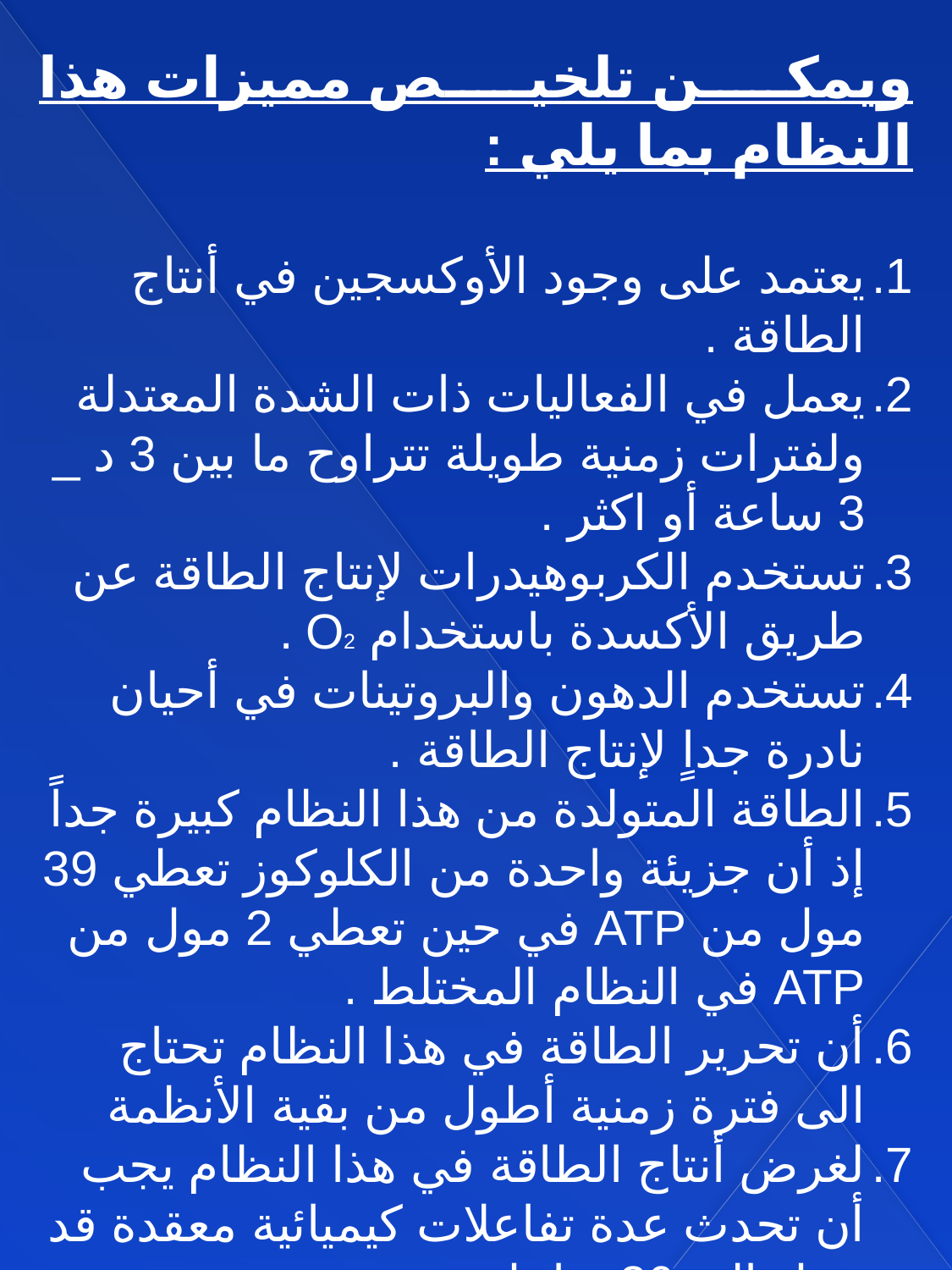

ويمكن تلخيص مميزات هذا النظام بما يلي :

يعتمد على وجود الأوكسجين في أنتاج الطاقة .
يعمل في الفعاليات ذات الشدة المعتدلة ولفترات زمنية طويلة تتراوح ما بين 3 د _ 3 ساعة أو اكثر .
تستخدم الكربوهيدرات لإنتاج الطاقة عن طريق الأكسدة باستخدام O2  .
تستخدم الدهون والبروتينات في أحيان نادرة جداٍ لإنتاج الطاقة .
الطاقة المتولدة من هذا النظام كبيرة جداً إذ أن جزيئة واحدة من الكلوكوز تعطي 39 مول من ATP في حين تعطي 2 مول من ATP في النظام المختلط .
أن تحرير الطاقة في هذا النظام تحتاج الى فترة زمنية أطول من بقية الأنظمة
لغرض أنتاج الطاقة في هذا النظام يجب أن تحدث عدة تفاعلات كيميائية معقدة قد تصل الى 36 تفاعل .